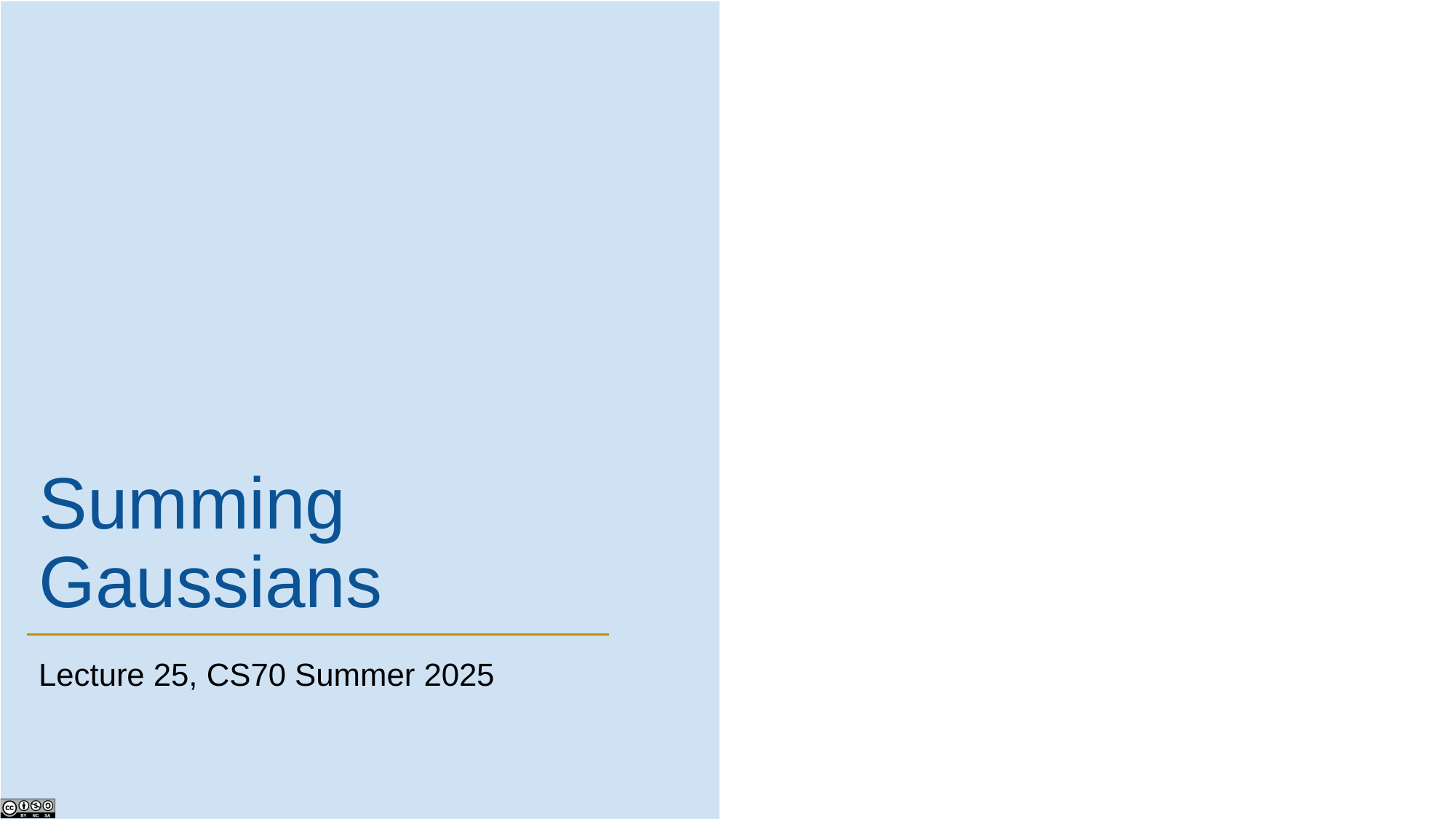

# Summing Gaussians
Lecture 25, CS70 Summer 2025